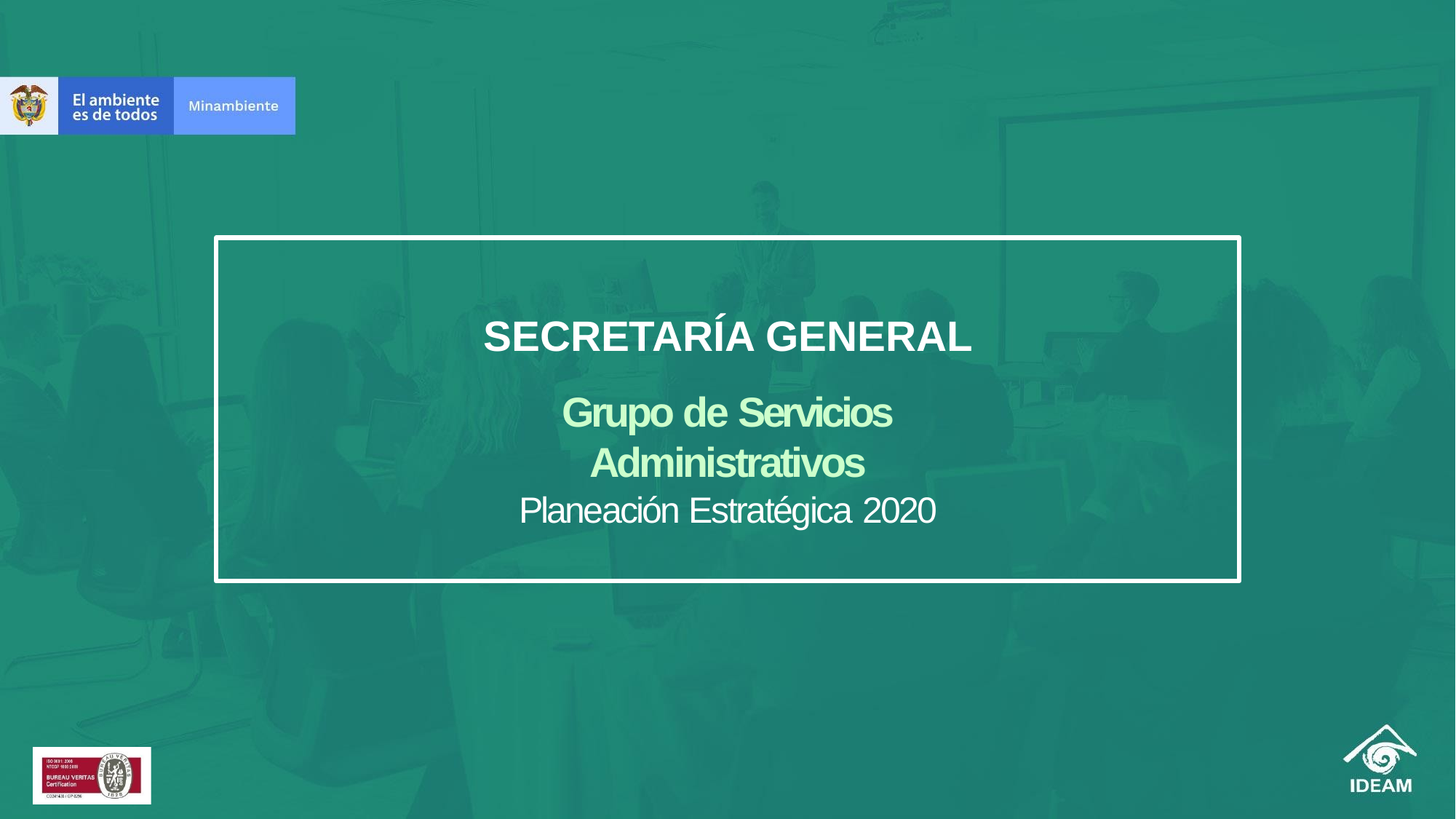

SECRETARÍA GENERAL
Grupo de Servicios Administrativos
Planeación Estratégica 2020